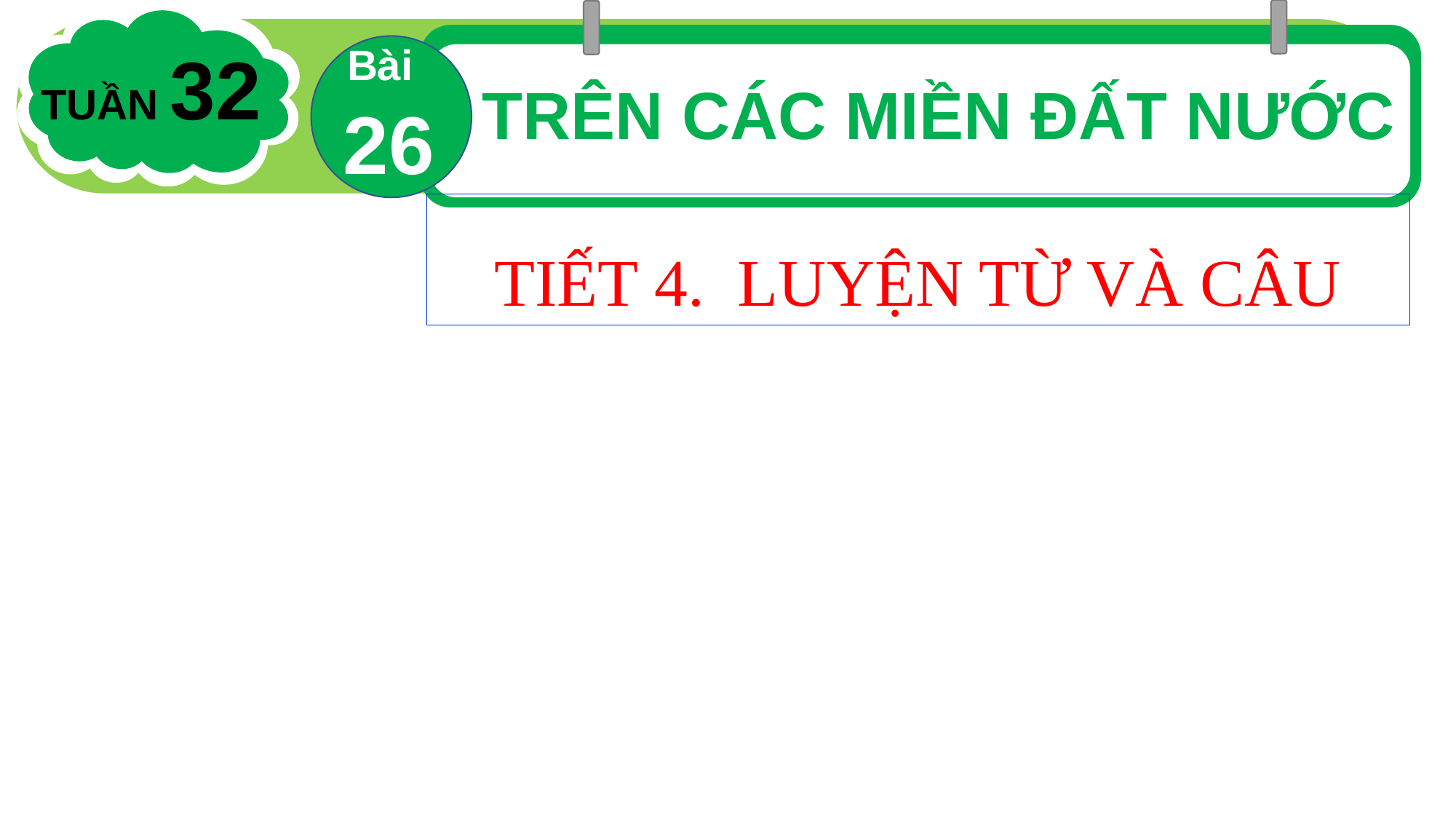

Bài
26

TUẦN 32

TRÊN CÁC MIỀN ĐẤT NƯỚC
TIẾT 4.  LUYỆN TỪ VÀ CÂU